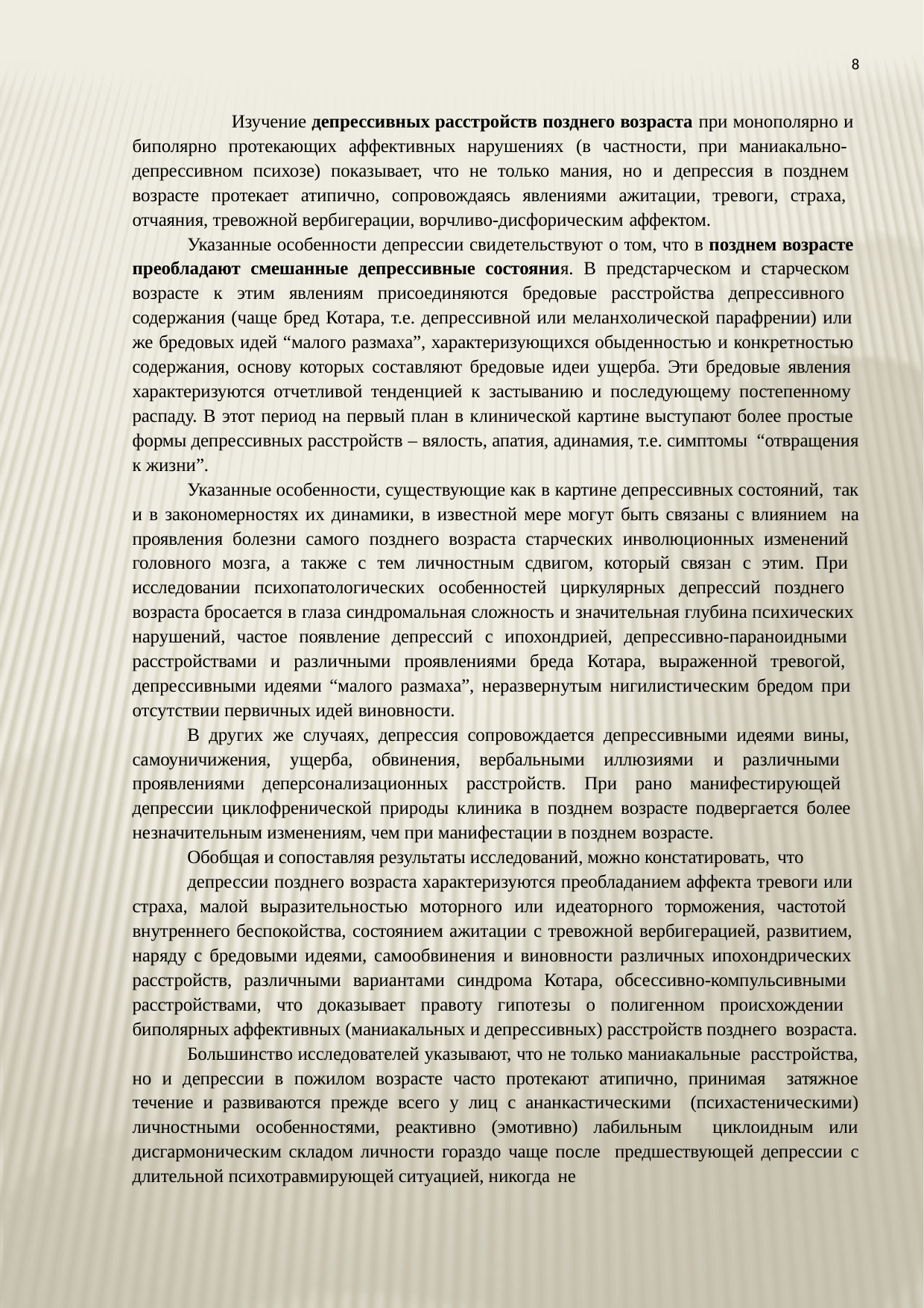

8

Изучение депрессивных расстройств позднего возраста при монополярно и  биполярно протекающих аффективных нарушениях (в частности, при маниакально-  депрессивном психозе) показывает, что не только мания, но и депрессия в позднем  возрасте протекает атипично, сопровождаясь явлениями ажитации, тревоги, страха,  отчаяния, тревожной вербигерации, ворчливо-дисфорическим аффектом.
Указанные особенности депрессии свидетельствуют о том, что в позднем возрасте  преобладают смешанные депрессивные состояния. В предстарческом и старческом  возрасте к этим явлениям присоединяются бредовые расстройства депрессивного  содержания (чаще бред Котара, т.е. депрессивной или меланхолической парафрении) или  же бредовых идей “малого размаха”, характеризующихся обыденностью и конкретностью  содержания, основу которых составляют бредовые идеи ущерба. Эти бредовые явления  характеризуются отчетливой тенденцией к застыванию и последующему постепенному  распаду. В этот период на первый план в клинической картине выступают более простые  формы депрессивных расстройств – вялость, апатия, адинамия, т.е. симптомы  “отвращения к жизни”.
Указанные особенности, существующие как в картине депрессивных состояний,  так и в закономерностях их динамики, в известной мере могут быть связаны с влиянием  на проявления болезни самого позднего возраста старческих инволюционных изменений  головного мозга, а также с тем личностным сдвигом, который связан с этим. При  исследовании психопатологических особенностей циркулярных депрессий позднего  возраста бросается в глаза синдромальная сложность и значительная глубина психических  нарушений, частое появление депрессий с ипохондрией, депрессивно-параноидными  расстройствами и различными проявлениями бреда Котара, выраженной тревогой,  депрессивными идеями “малого размаха”, неразвернутым нигилистическим бредом при  отсутствии первичных идей виновности.
В других же случаях, депрессия сопровождается депрессивными идеями вины,  самоуничижения, ущерба, обвинения, вербальными иллюзиями и различными  проявлениями деперсонализационных расстройств. При рано манифестирующей  депрессии циклофренической природы клиника в позднем возрасте подвергается более  незначительным изменениям, чем при манифестации в позднем возрасте.
Обобщая и сопоставляя результаты исследований, можно констатировать, что
депрессии позднего возраста характеризуются преобладанием аффекта тревоги или  страха, малой выразительностью моторного или идеаторного торможения, частотой  внутреннего беспокойства, состоянием ажитации с тревожной вербигерацией, развитием,  наряду с бредовыми идеями, самообвинения и виновности различных ипохондрических  расстройств, различными вариантами синдрома Котара, обсессивно-компульсивными  расстройствами, что доказывает правоту гипотезы о полигенном происхождении  биполярных аффективных (маниакальных и депрессивных) расстройств позднего  возраста.
Большинство исследователей указывают, что не только маниакальные  расстройства, но и депрессии в пожилом возрасте часто протекают атипично, принимая  затяжное течение и развиваются прежде всего у лиц с ананкастическими  (психастеническими) личностными особенностями, реактивно (эмотивно) лабильным  циклоидным или дисгармоническим складом личности гораздо чаще после  предшествующей депрессии с длительной психотравмирующей ситуацией, никогда не